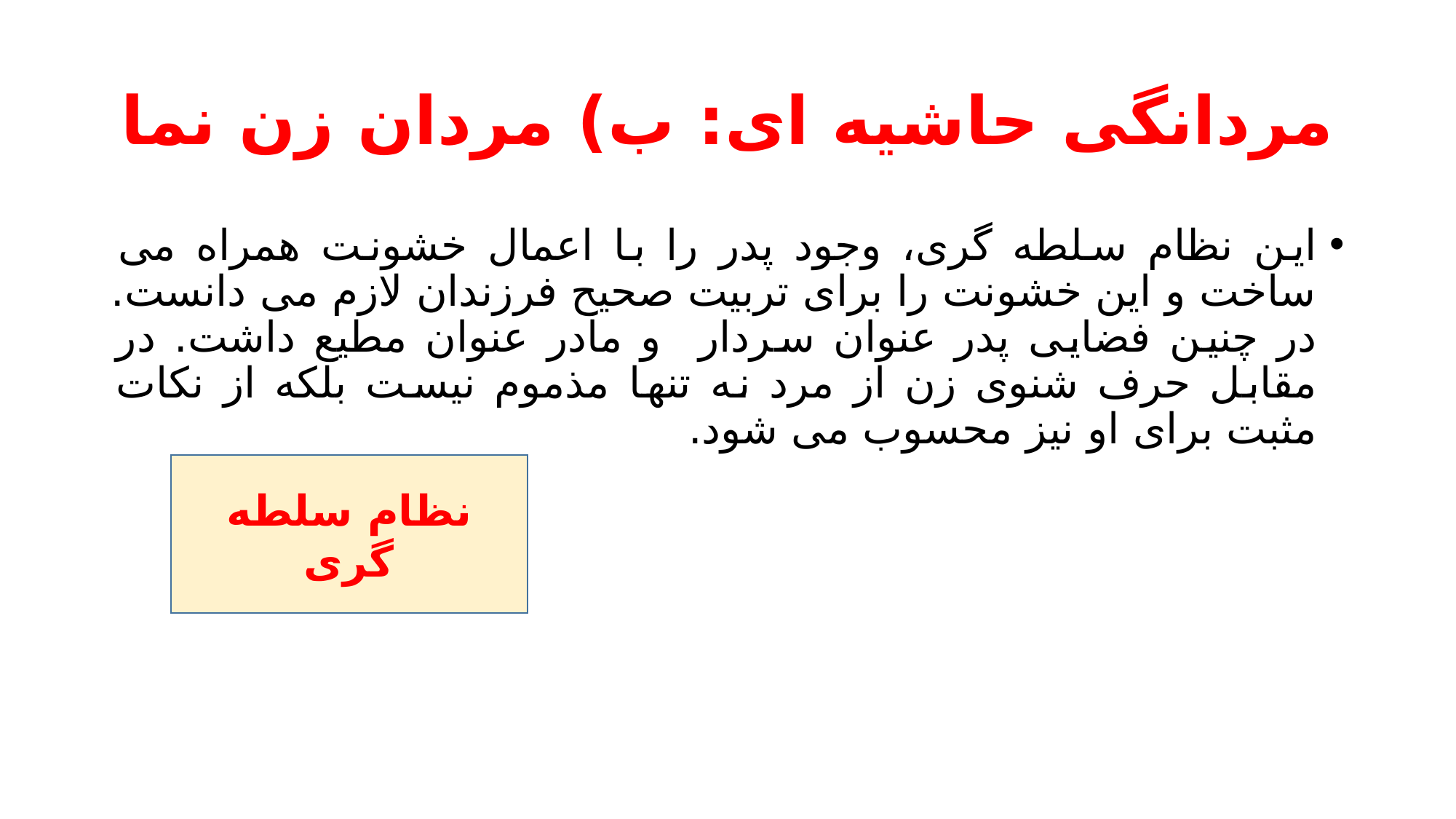

# مردانگی حاشیه ای: ب) مردان زن نما
این نظام سلطه گری، وجود پدر را با اعمال خشونت همراه می ساخت و این خشونت را برای تربیت صحیح فرزندان لازم می دانست. در چنین فضایی پدر عنوان سردار  و مادر عنوان مطیع داشت. در مقابل حرف شنوی زن از مرد نه تنها مذموم نیست بلکه از نکات مثبت برای او نیز محسوب می شود.
نظام سلطه گری